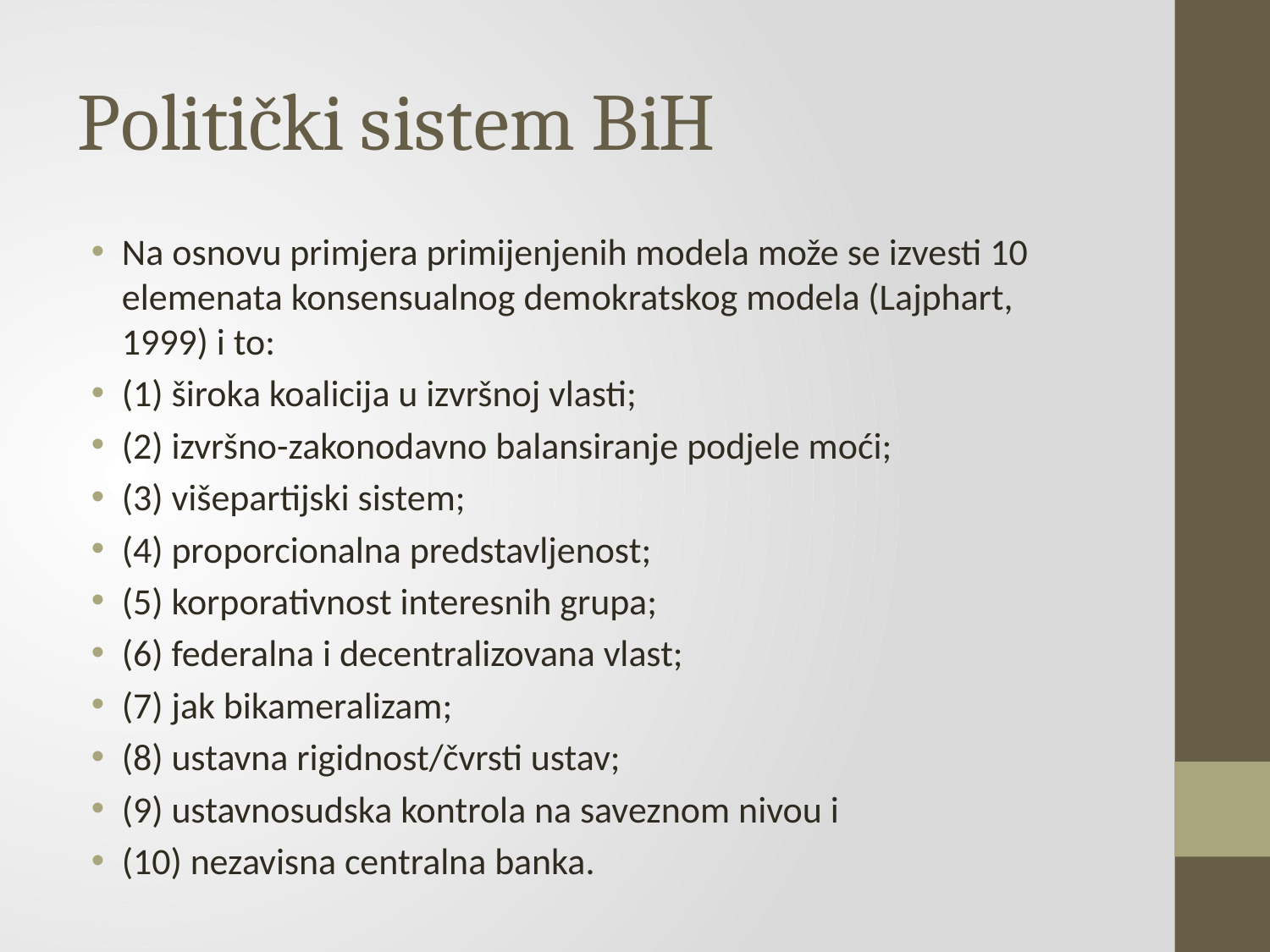

# Politički sistem BiH
Na osnovu primjera primijenjenih modela može se izvesti 10 elemenata konsensualnog demokratskog modela (Lajphart, 1999) i to:
(1) široka koalicija u izvršnoj vlasti;
(2) izvršno-zakonodavno balansiranje podjele moći;
(3) višepartijski sistem;
(4) proporcionalna predstavljenost;
(5) korporativnost interesnih grupa;
(6) federalna i decentralizovana vlast;
(7) jak bikameralizam;
(8) ustavna rigidnost/čvrsti ustav;
(9) ustavnosudska kontrola na saveznom nivou i
(10) nezavisna centralna banka.